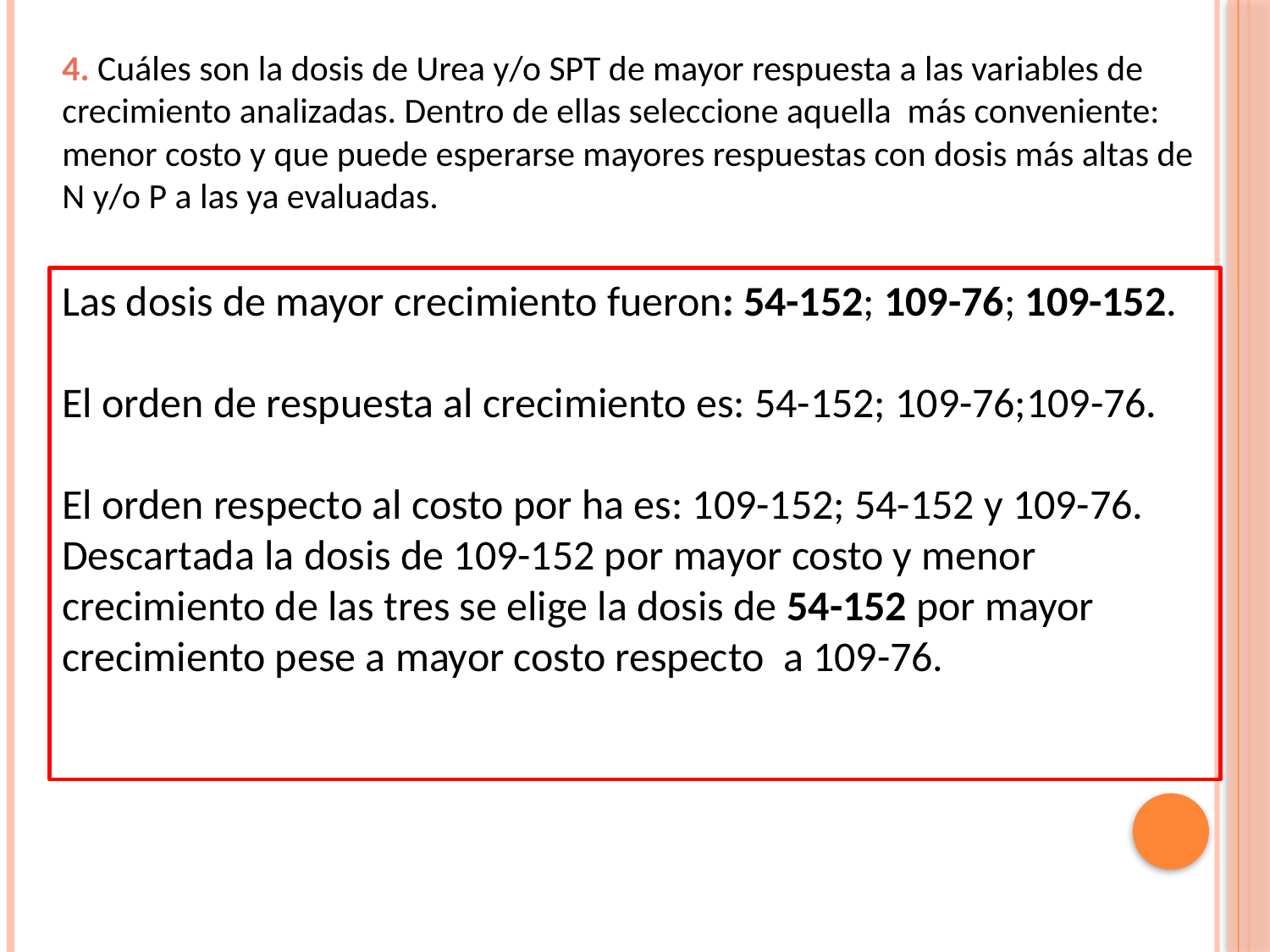

4. Cuáles son la dosis de Urea y/o SPT de mayor respuesta a las variables de crecimiento analizadas. Dentro de ellas seleccione aquella  más conveniente: menor costo y que puede esperarse mayores respuestas con dosis más altas de N y/o P a las ya evaluadas.
Las dosis de mayor crecimiento fueron: 54-152; 109-76; 109-152.

El orden de respuesta al crecimiento es: 54-152; 109-76;109-76.

El orden respecto al costo por ha es: 109-152; 54-152 y 109-76.
Descartada la dosis de 109-152 por mayor costo y menor crecimiento de las tres se elige la dosis de 54-152 por mayor crecimiento pese a mayor costo respecto  a 109-76.